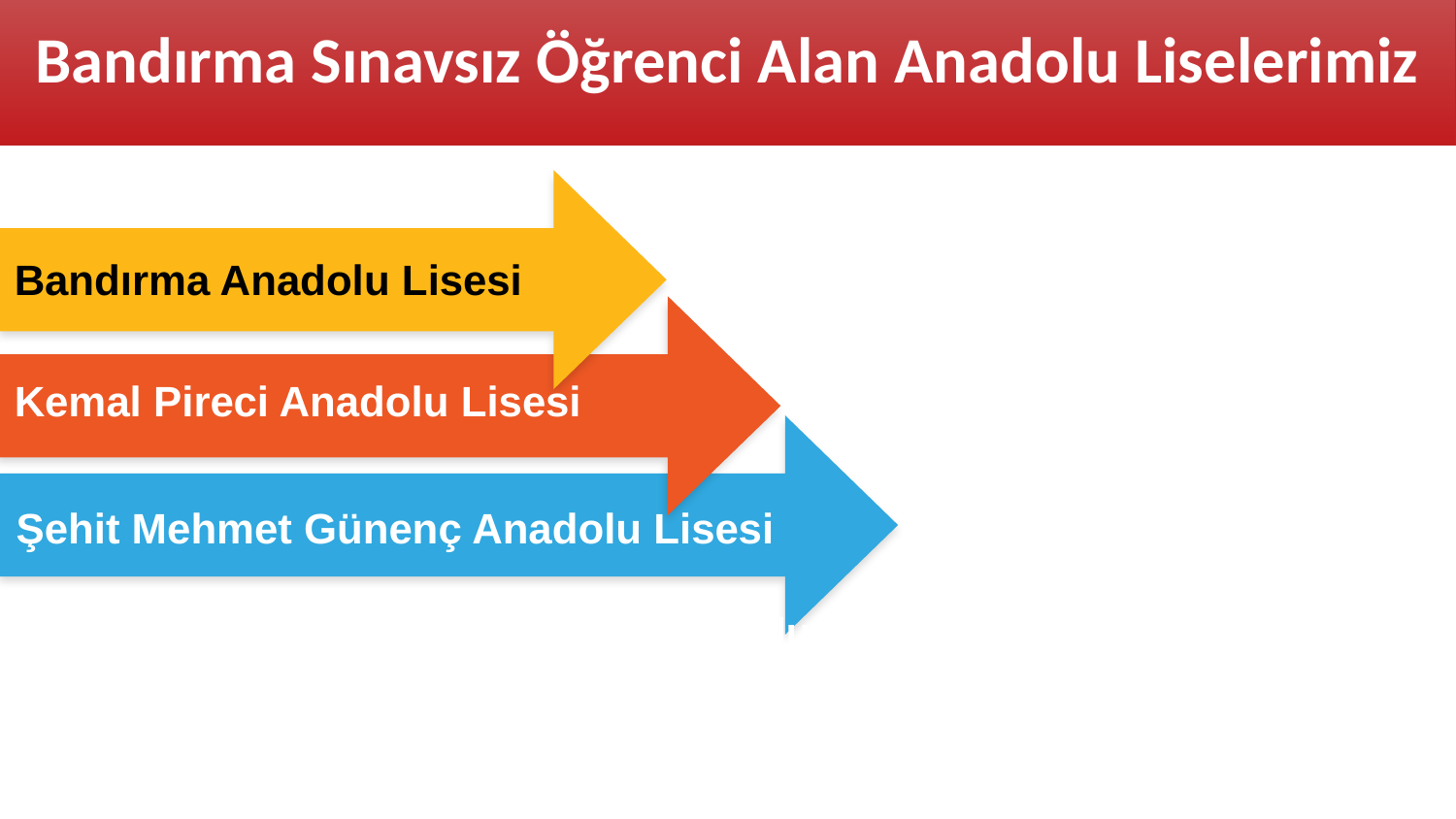

Bandırma Sınavsız Öğrenci Alan Anadolu Liselerimiz

Bandırma Anadolu Lisesi

Kemal Pireci Anadolu Lisesi

Şehit Mehmet Günenç Anadolu Lisesi
Recep Gencer Mesleki ve Teknik Anadolu Lisesi
Unutmamak İçin